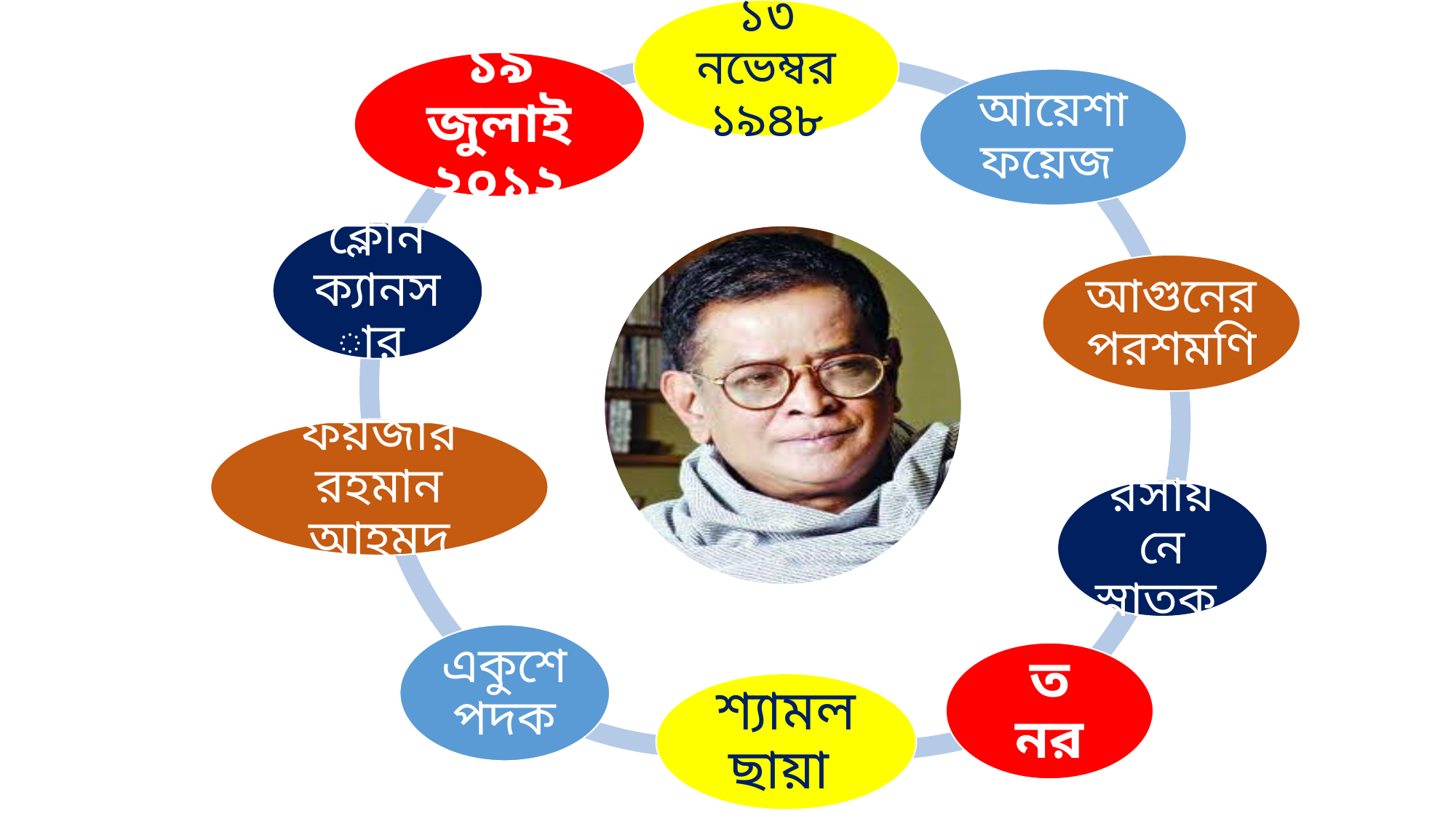

১৩ নভেম্বর ১৯৪৮
আয়েশা ফয়েজ
আগুনের পরশমণি
রসায়নে স্নাতক
নন্দিত নরকে
শ্যামল ছায়া
একুশে পদক
ফয়জার রহমান আহমদ
ক্লোন ক্যানসার
১৯ জুলাই ২০১২